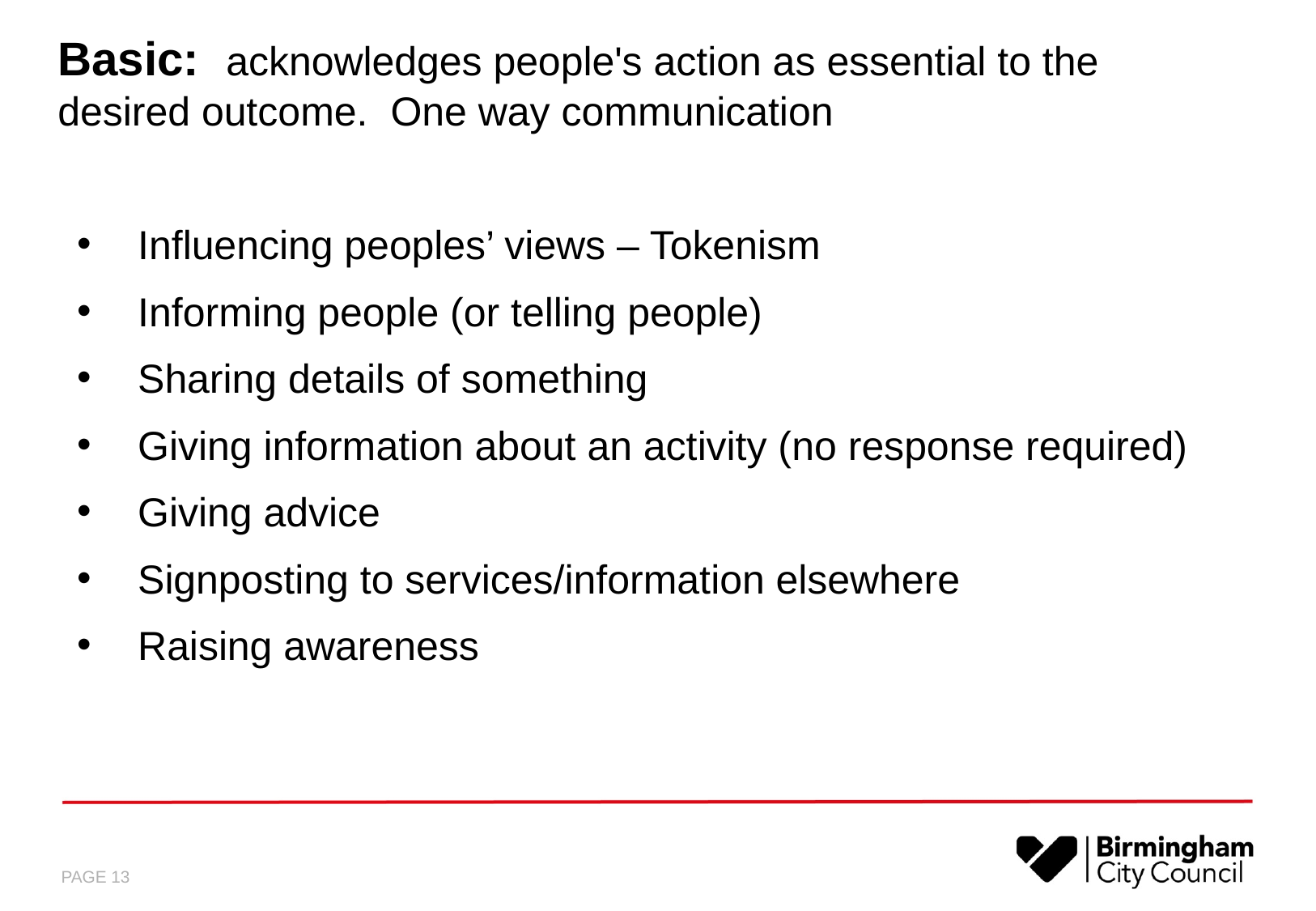

# Basic:  acknowledges people's action as essential to the desired outcome.  One way communication

Influencing peoples’ views – Tokenism
Informing people (or telling people)
Sharing details of something
Giving information about an activity (no response required)
Giving advice
Signposting to services/information elsewhere
Raising awareness
PAGE 13